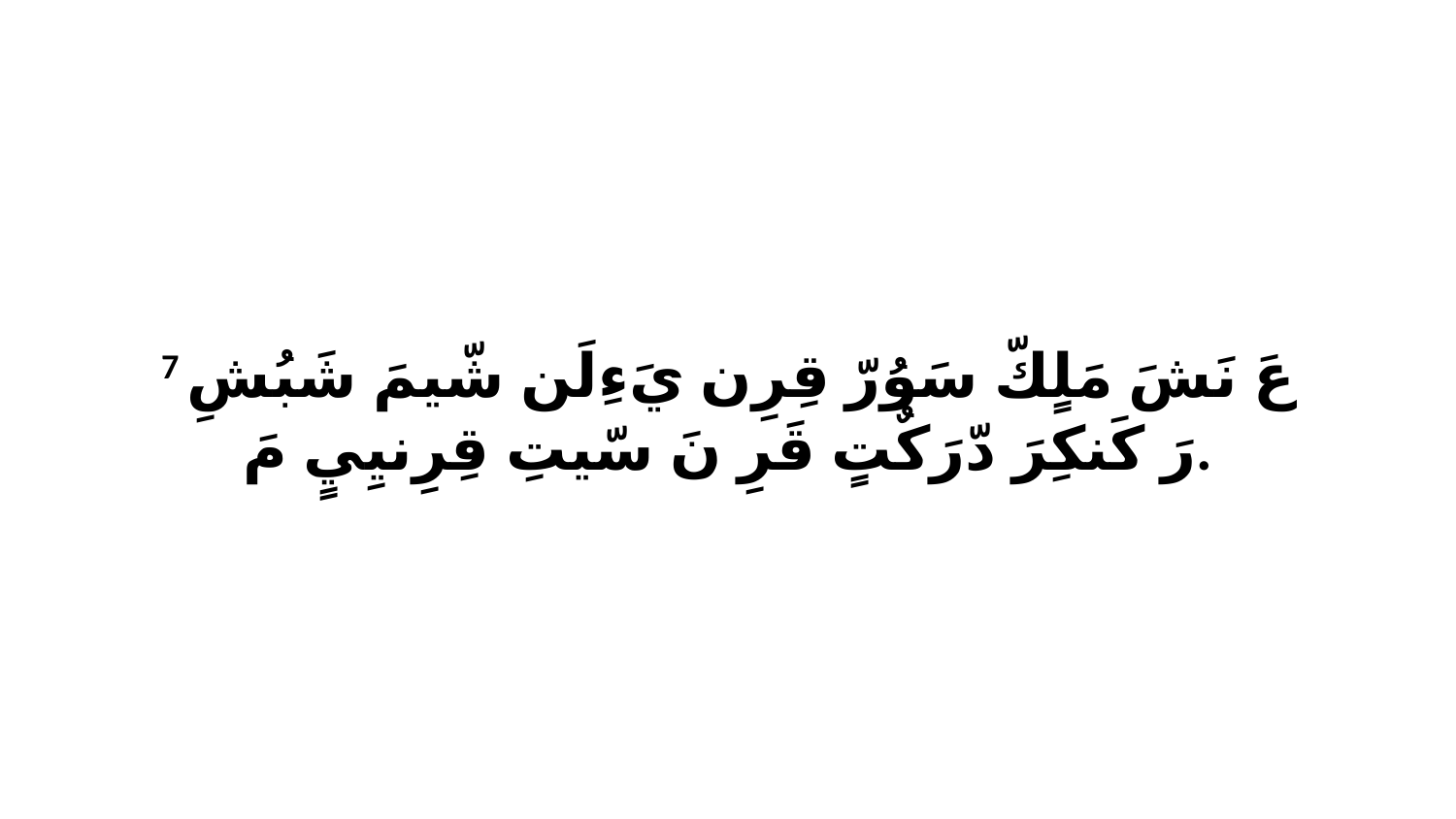

7 عَ نَشَ مَلٍكّ سَوُرّ قِرِن يَءِلَن شّيمَ شَبُشِ رَ كَنكِرَ دّرَكٌتٍ قَرِ نَ سّيتِ قِرِنيِيٍ مَ.